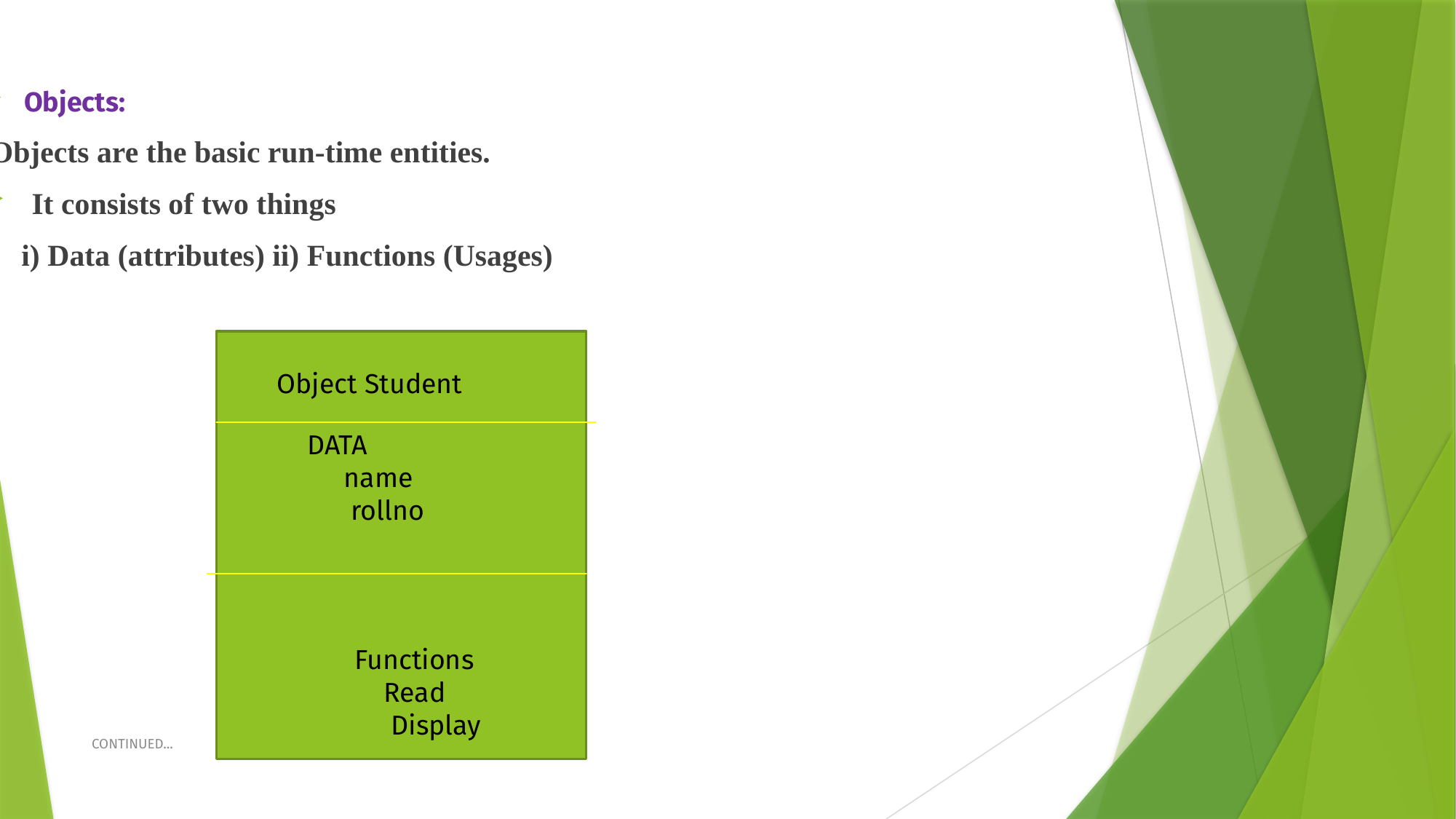

Objects:
 Objects are the basic run-time entities.
 It consists of two things
     i) Data (attributes) ii) Functions (Usages)

Object Student
DATA
     name
      rollno
Functions
    Read
     Display
CONTINUED...